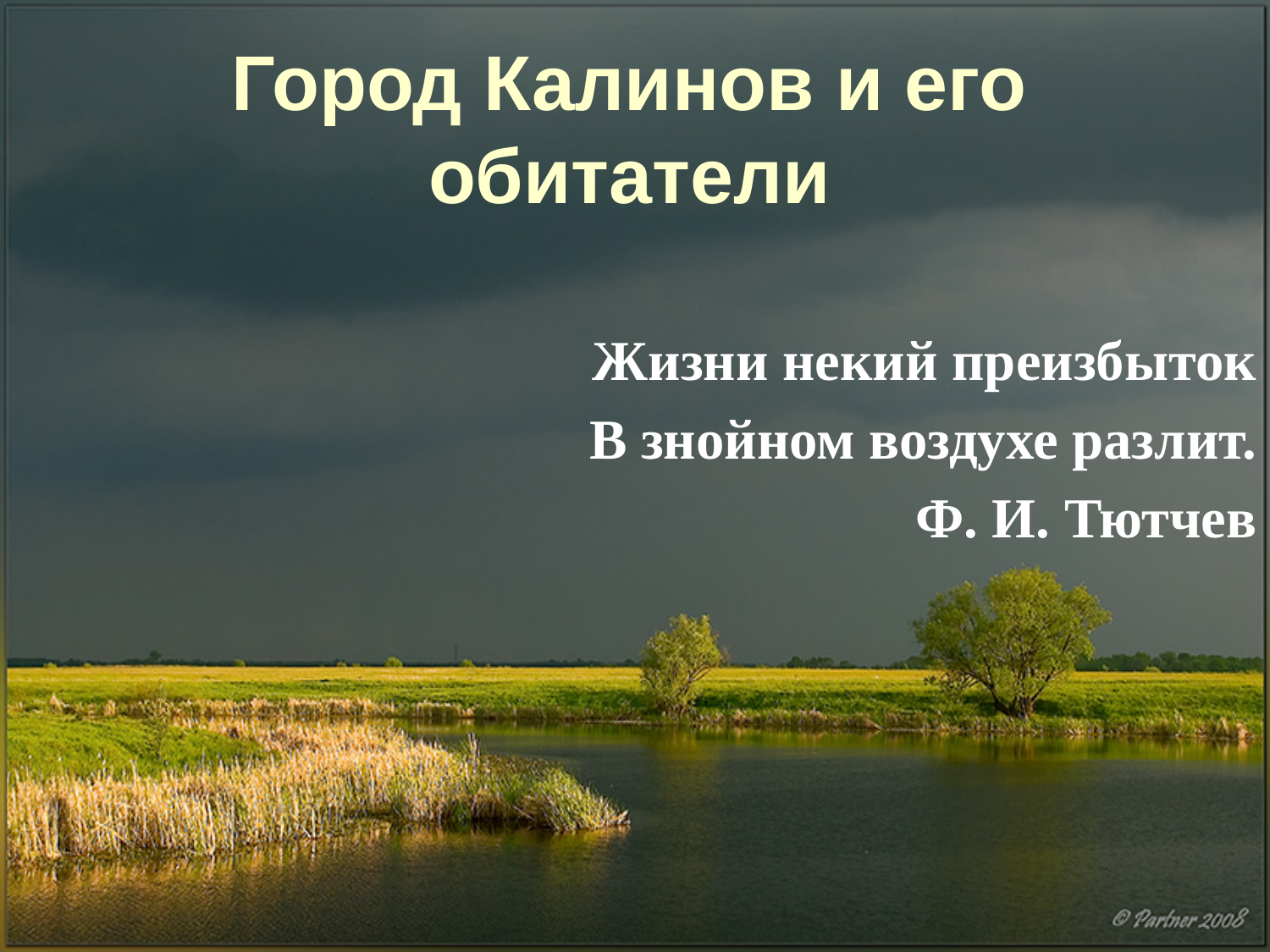

# Город Калинов и его обитатели
Жизни некий преизбыток
В знойном воздухе разлит.
Ф. И. Тютчев